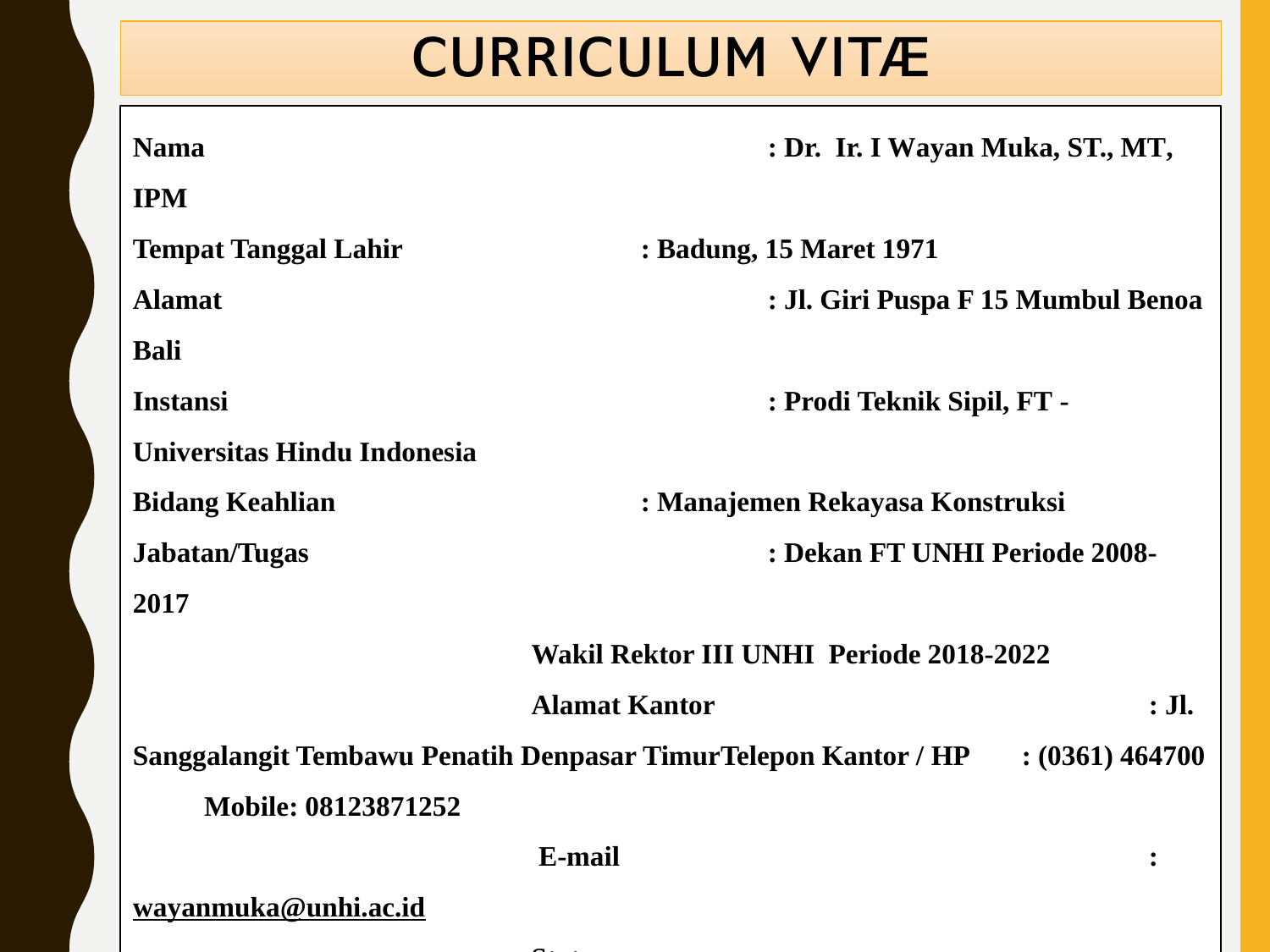

# Curriculum vitae
Nama					: Dr.  Ir. I Wayan Muka, ST., MT, IPM
Tempat Tanggal Lahir		: Badung, 15 Maret 1971
Alamat					: Jl. Giri Puspa F 15 Mumbul Benoa Bali
Instansi 					: Prodi Teknik Sipil, FT - Universitas Hindu Indonesia
Bidang Keahlian			: Manajemen Rekayasa Konstruksi
Jabatan/Tugas				: Dekan FT UNHI Periode 2008-2017
Wakil Rektor III UNHI  Periode 2018-2022
Alamat Kantor				: Jl. Sanggalangit Tembawu Penatih Denpasar TimurTelepon Kantor / HP	: (0361) 464700	Mobile: 08123871252
 E-mail					: wayanmuka@unhi.ac.id
Status					: Menikah
Istri	: Ni Komang Mei Andayani, SE., MM
Anak	: I Wayan Ary Satya Arjawa
Ni Kadek Angga Dwika Mahayani
I Nyoman Arya Purnadhi Djaya